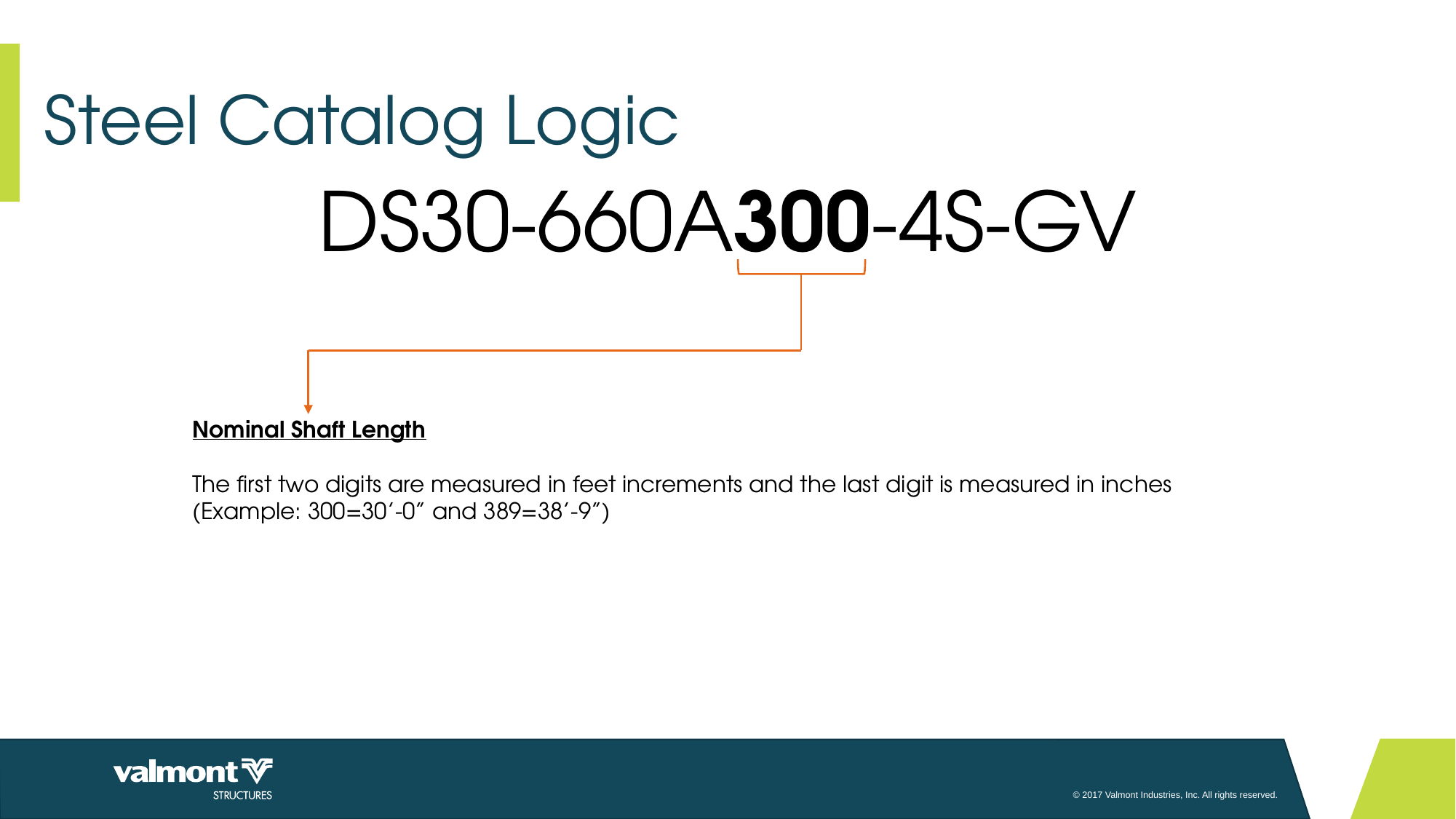

# Steel Catalog Logic
DS30-660A300-4S-GV

Nominal Shaft Length

The first two digits are measured in feet increments and the last digit is measured in inches (Example: 300=30’-0” and 389=38’-9”)